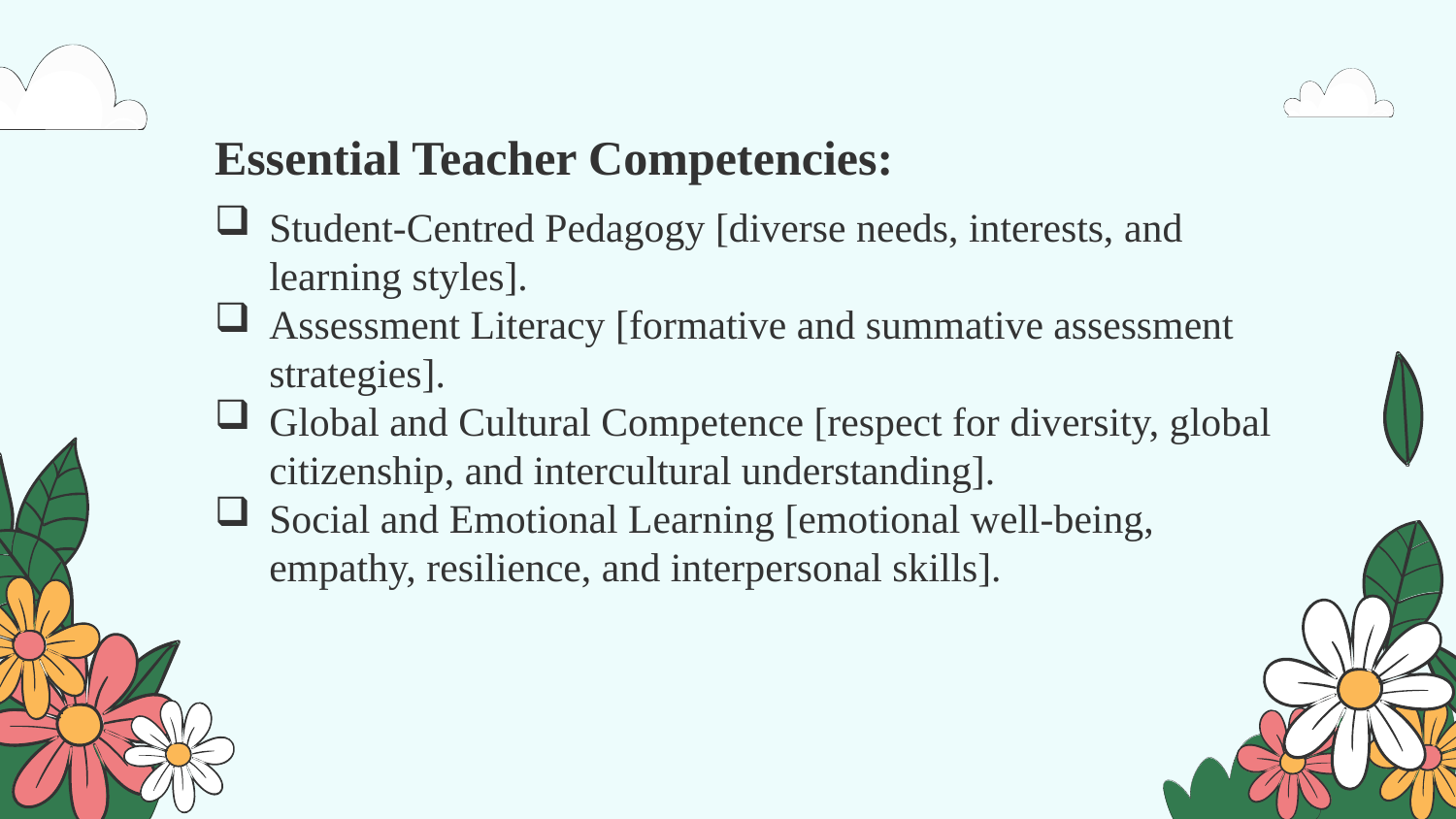

Essential Teacher Competencies:
Student-Centred Pedagogy [diverse needs, interests, and learning styles].
Assessment Literacy [formative and summative assessment strategies].
Global and Cultural Competence [respect for diversity, global citizenship, and intercultural understanding].
Social and Emotional Learning [emotional well-being, empathy, resilience, and interpersonal skills].